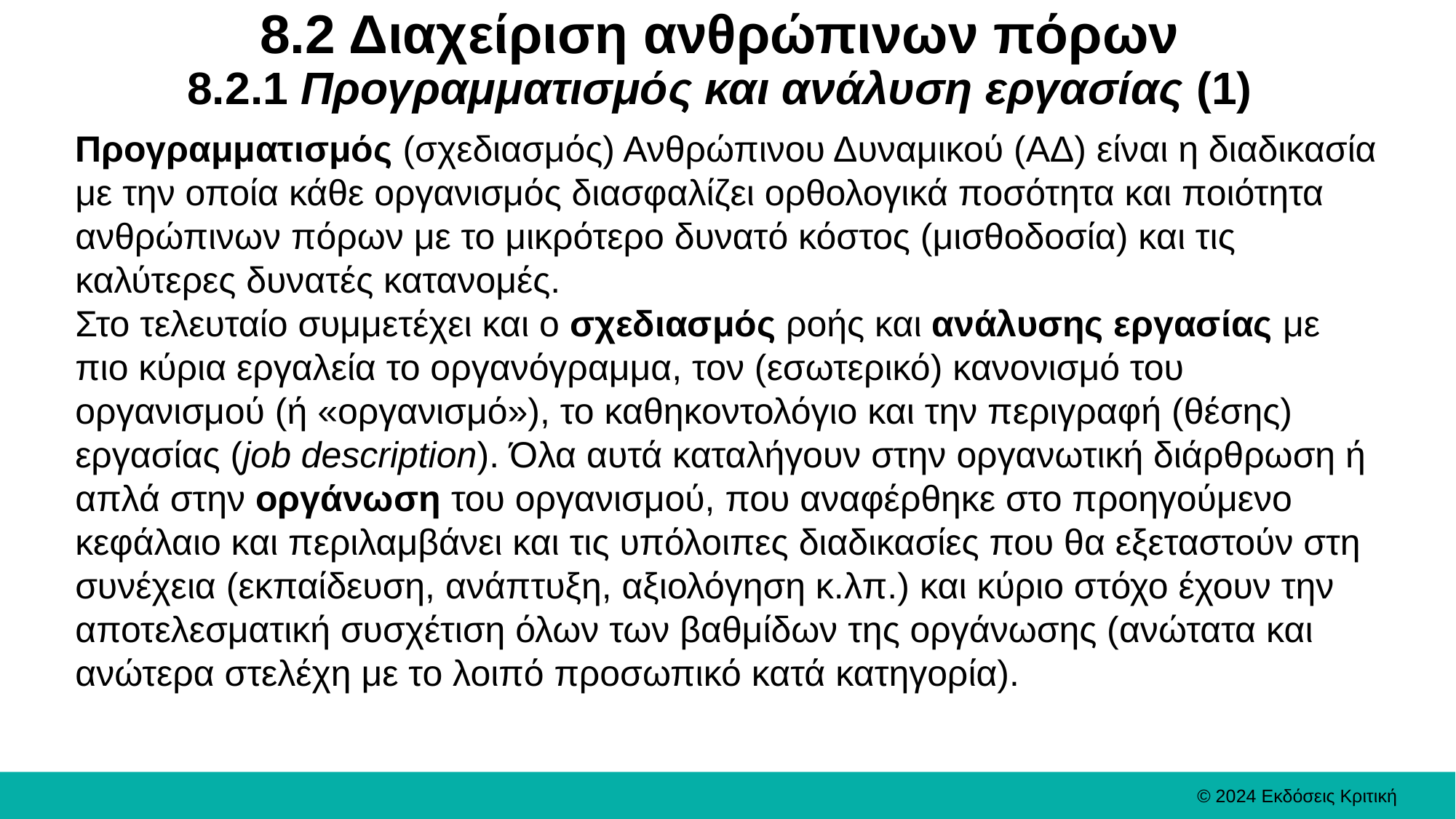

# 8.2 Διαχείριση ανθρώπινων πόρων 8.2.1 Προγραμματισμός και ανάλυση εργασίας (1)
Προγραμματισμός (σχεδιασμός) Ανθρώπινου Δυναμικού (ΑΔ) είναι η διαδικασία με την οποία κάθε οργανισμός διασφαλίζει ορθολογικά ποσότητα και ποιότητα ανθρώπινων πόρων με το μικρότερο δυνατό κόστος (μισθοδοσία) και τις καλύτερες δυνατές κατανομές.
Στο τελευταίο συμμετέχει και ο σχεδιασμός ροής και ανάλυσης εργασίας με πιο κύρια εργαλεία το οργανόγραμμα, τον (εσωτερικό) κανονισμό του οργανισμού (ή «οργανισμό»), το καθηκοντολόγιο και την περιγραφή (θέσης) εργασίας (job description). Όλα αυτά καταλήγουν στην οργανωτική διάρθρωση ή απλά στην οργάνωση του οργανισμού, που αναφέρθηκε στο προηγούμενο κεφάλαιο και περιλαμβάνει και τις υπόλοιπες διαδικασίες που θα εξεταστούν στη συνέχεια (εκπαίδευση, ανάπτυξη, αξιολόγηση κ.λπ.) και κύριο στόχο έχουν την αποτελεσματική συσχέτιση όλων των βαθμίδων της οργάνωσης (ανώτατα και ανώτερα στελέχη με το λοιπό προσωπικό κατά κατηγορία).

© 2024 Εκδόσεις Κριτική